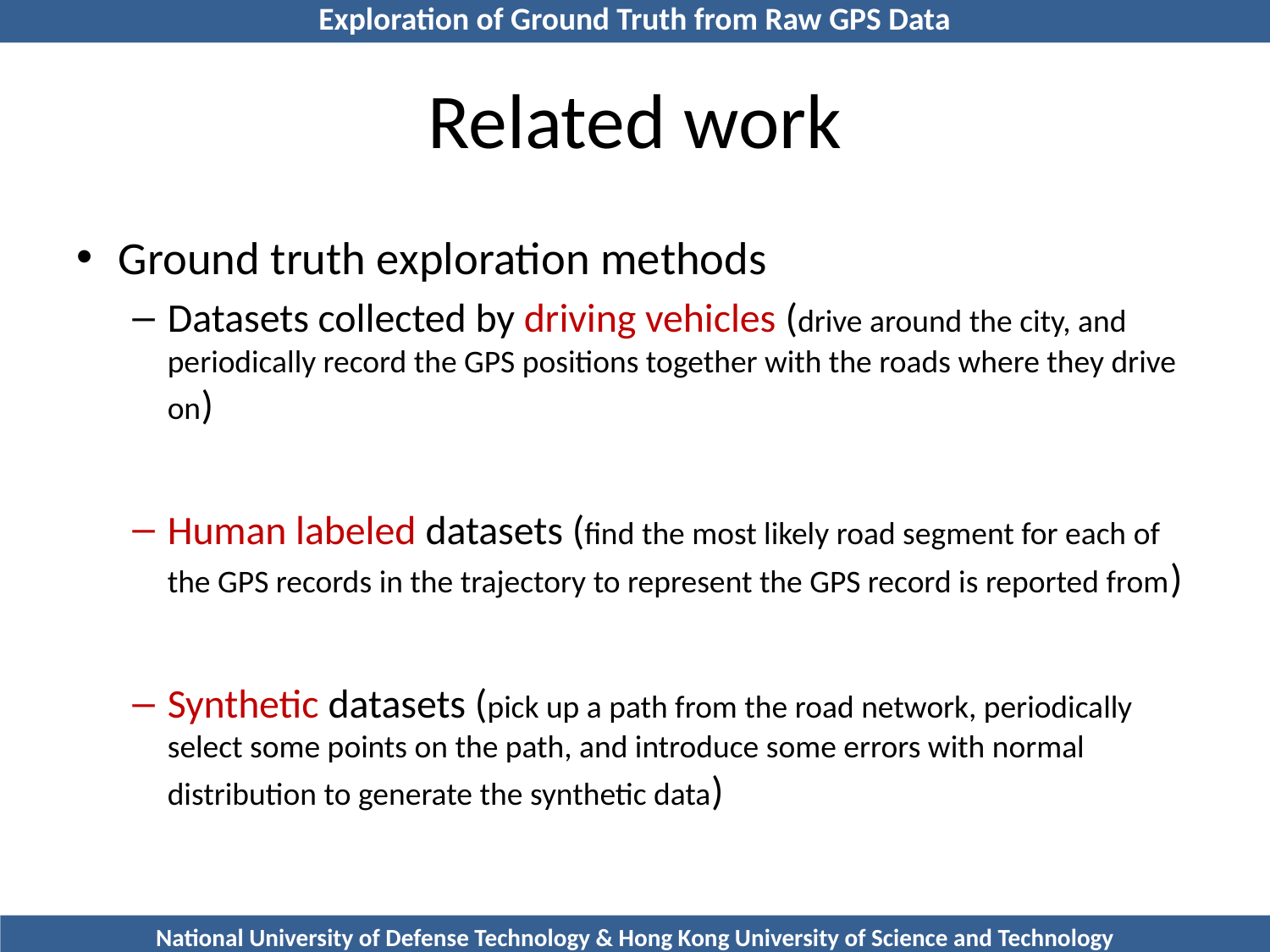

# Related work
Ground truth exploration methods
Datasets collected by driving vehicles (drive around the city, and periodically record the GPS positions together with the roads where they drive on)

Human labeled datasets (find the most likely road segment for each of the GPS records in the trajectory to represent the GPS record is reported from)

Synthetic datasets (pick up a path from the road network, periodically select some points on the path, and introduce some errors with normal distribution to generate the synthetic data)